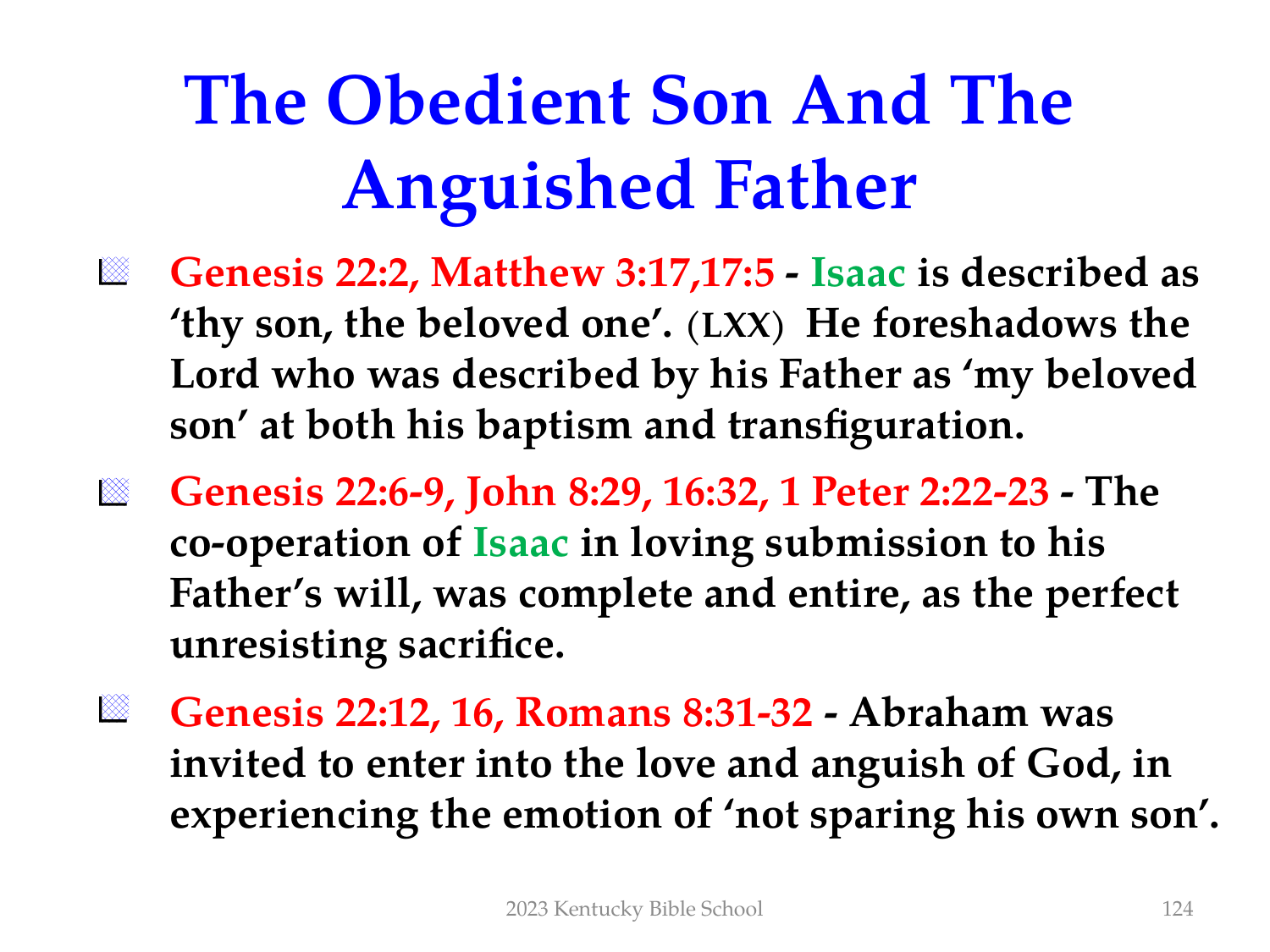

The Obedient Son And The
Anguished Father
Genesis 22:2, Matthew 3:17,17:5 - Isaac is described as ‘thy son, the beloved one’. (LXX)  He foreshadows the Lord who was described by his Father as ‘my beloved son’ at both his baptism and transfiguration.

Genesis 22:6-9, John 8:29, 16:32, 1 Peter 2:22-23 - The co-operation of Isaac in loving submission to his Father’s will, was complete and entire, as the perfect unresisting sacrifice.

Genesis 22:12, 16, Romans 8:31-32 - Abraham was invited to enter into the love and anguish of God, in experiencing the emotion of ‘not sparing his own son’.

2023 Kentucky Bible School
124